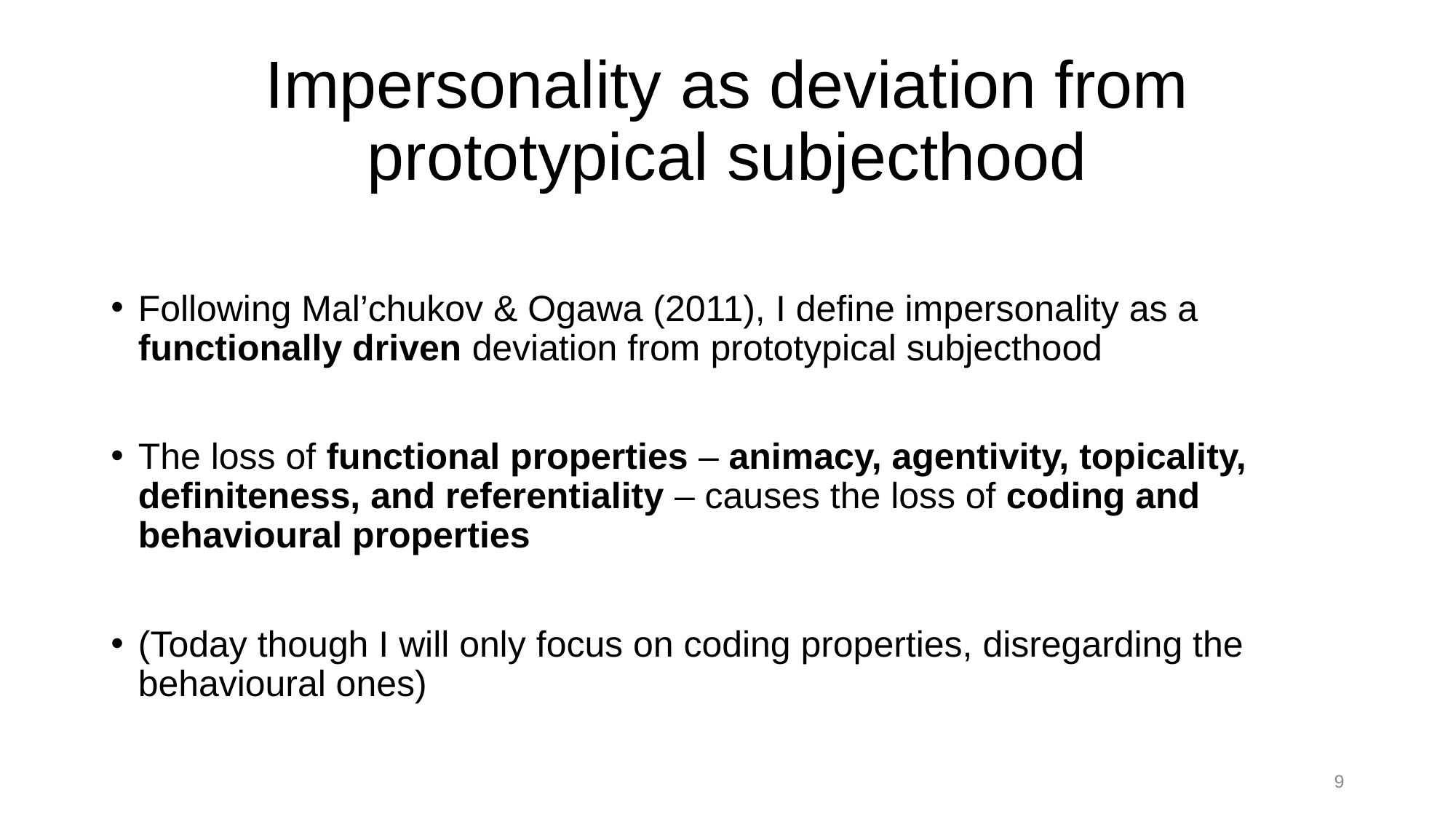

# Impersonality as deviation from prototypical subjecthood

Following Mal’chukov & Ogawa (2011), I define impersonality as a functionally driven deviation from prototypical subjecthood

The loss of functional properties – animacy, agentivity, topicality, definiteness, and referentiality – causes the loss of coding and behavioural properties

(Today though I will only focus on coding properties, disregarding the behavioural ones)

9